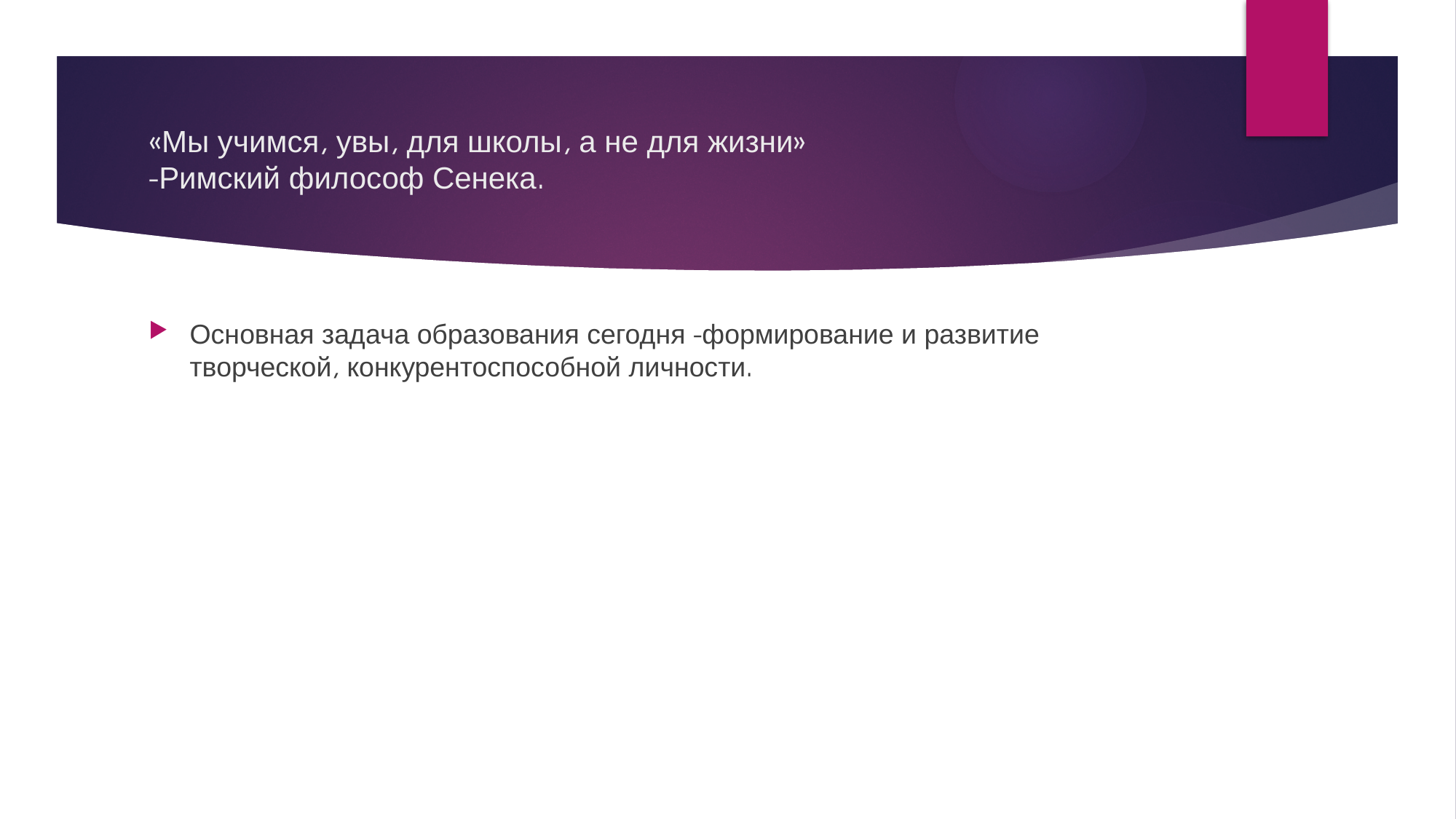

# «Мы учимся, увы, для школы, а не для жизни» -Римский философ Сенека.
Основная задача образования сегодня -формирование и развитие творческой, конкурентоспособной личности.